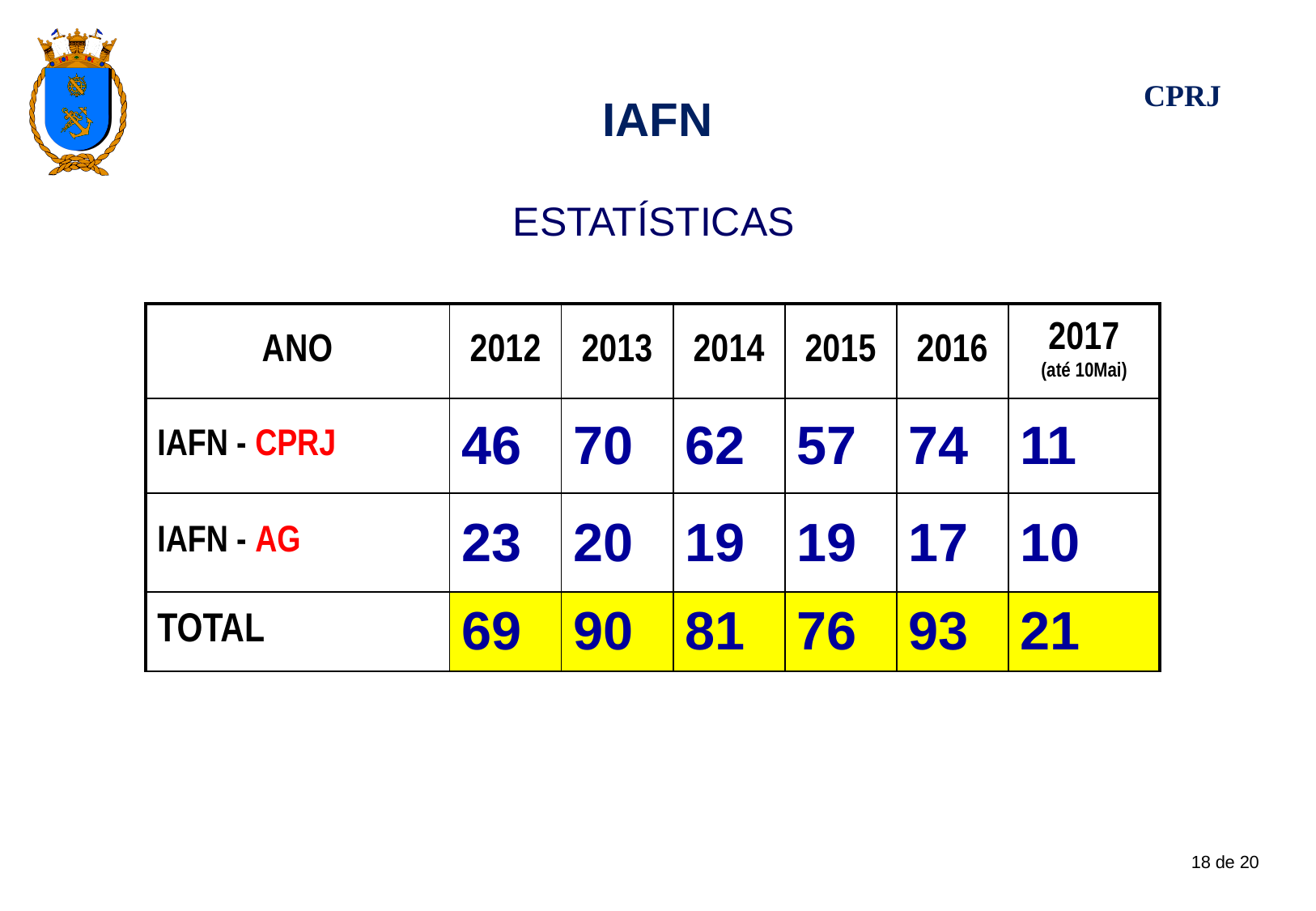

# IAFN
ESTATÍSTICAS
| ANO | 2012 | 2013 | 2014 | 2015 | 2016 | 2017 (até 10Mai) |
| --- | --- | --- | --- | --- | --- | --- |
| IAFN - CPRJ | 46 | 70 | 62 | 57 | 74 | 11 |
| IAFN - AG | 23 | 20 | 19 | 19 | 17 | 10 |
| TOTAL | 69 | 90 | 81 | 76 | 93 | 21 |
18 de 20